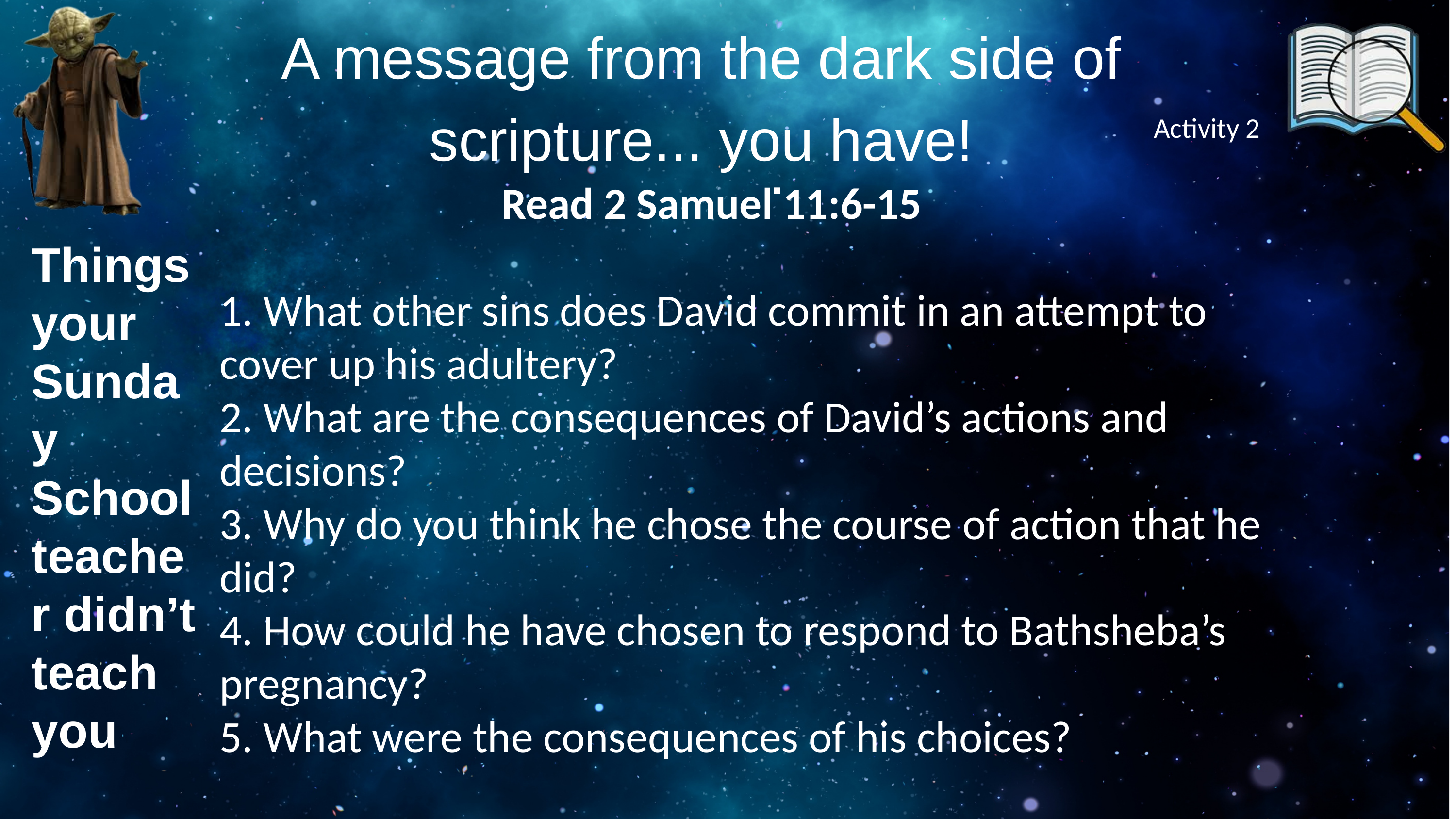

A message from the dark side of scripture... you have!
Activity 2
.
                            Read 2 Samuel 11:6-15

1. What other sins does David commit in an attempt to cover up his adultery?
2. What are the consequences of David’s actions and decisions?
3. Why do you think he chose the course of action that he did?
4. How could he have chosen to respond to Bathsheba’s pregnancy?
5. What were the consequences of his choices?

Things your Sunday School teacher didn’t teach you